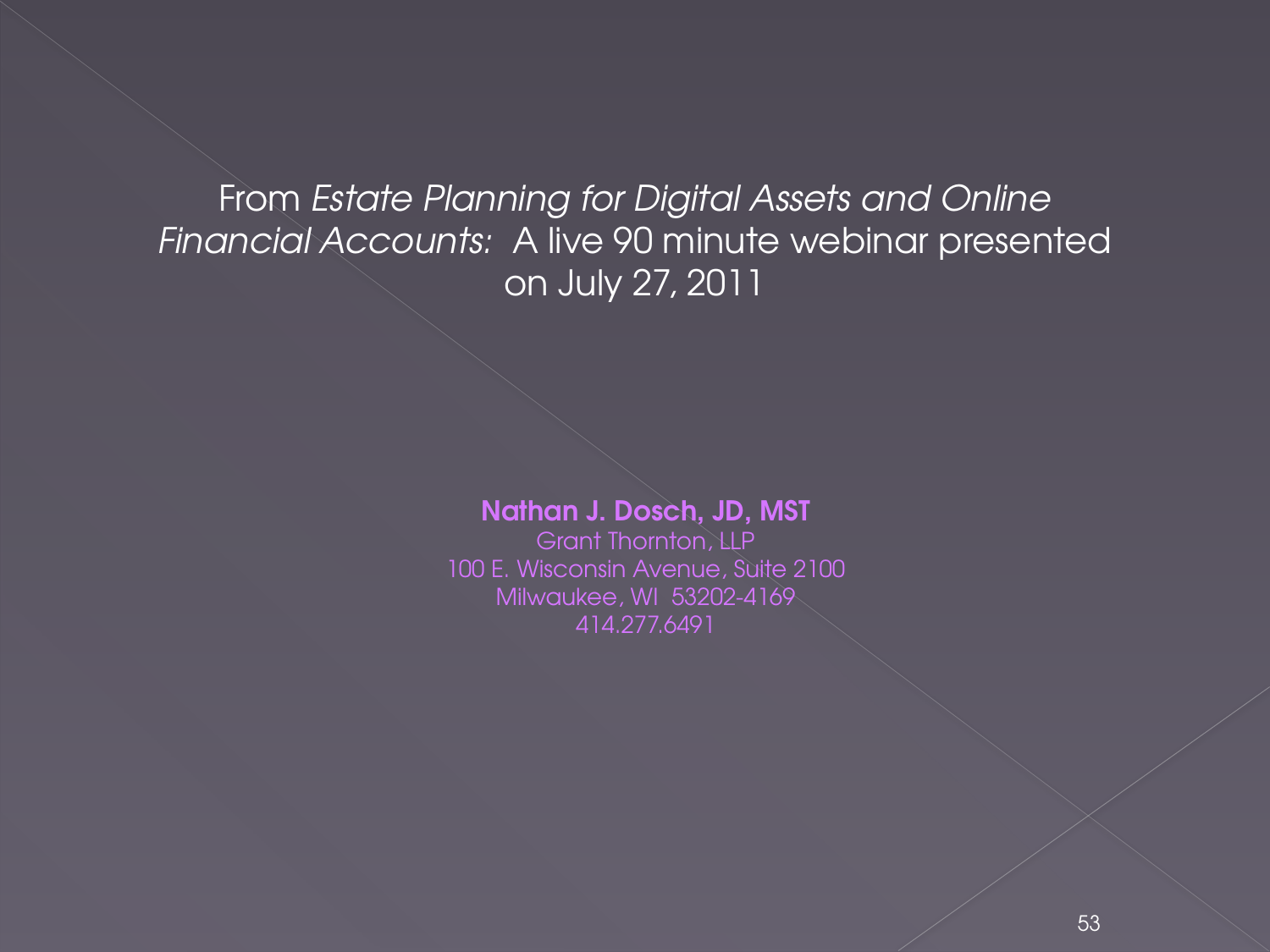

From Estate Planning for Digital Assets and Online Financial Accounts:  A live 90 minute webinar presented on July 27, 2011

# Nathan J. Dosch, JD, MST Grant Thornton, LLP 100 E. Wisconsin Avenue, Suite 2100 Milwaukee, WI  53202-4169 414.277.6491
53